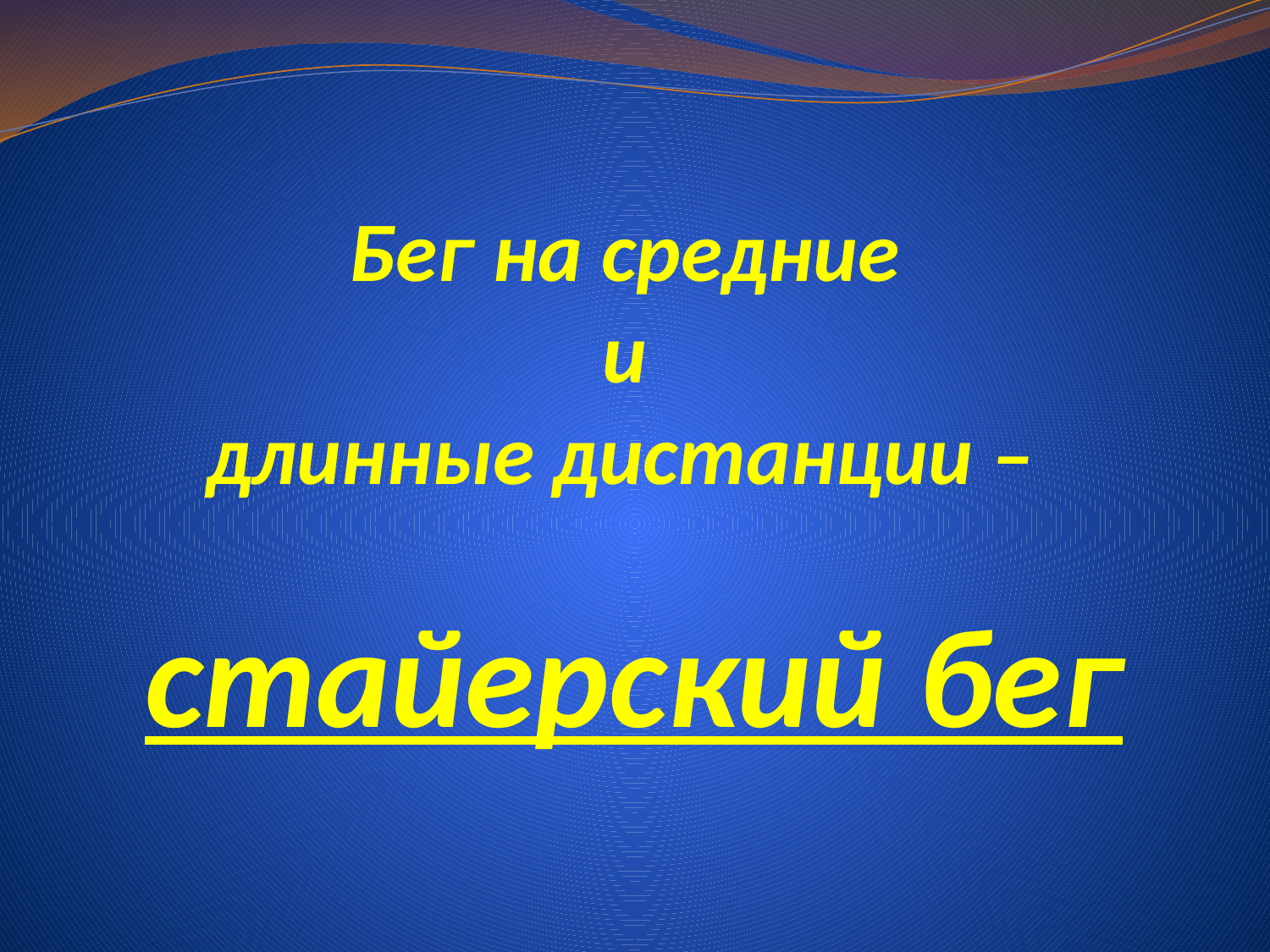

Бег на средние
и
длинные дистанции –

стайерский бег